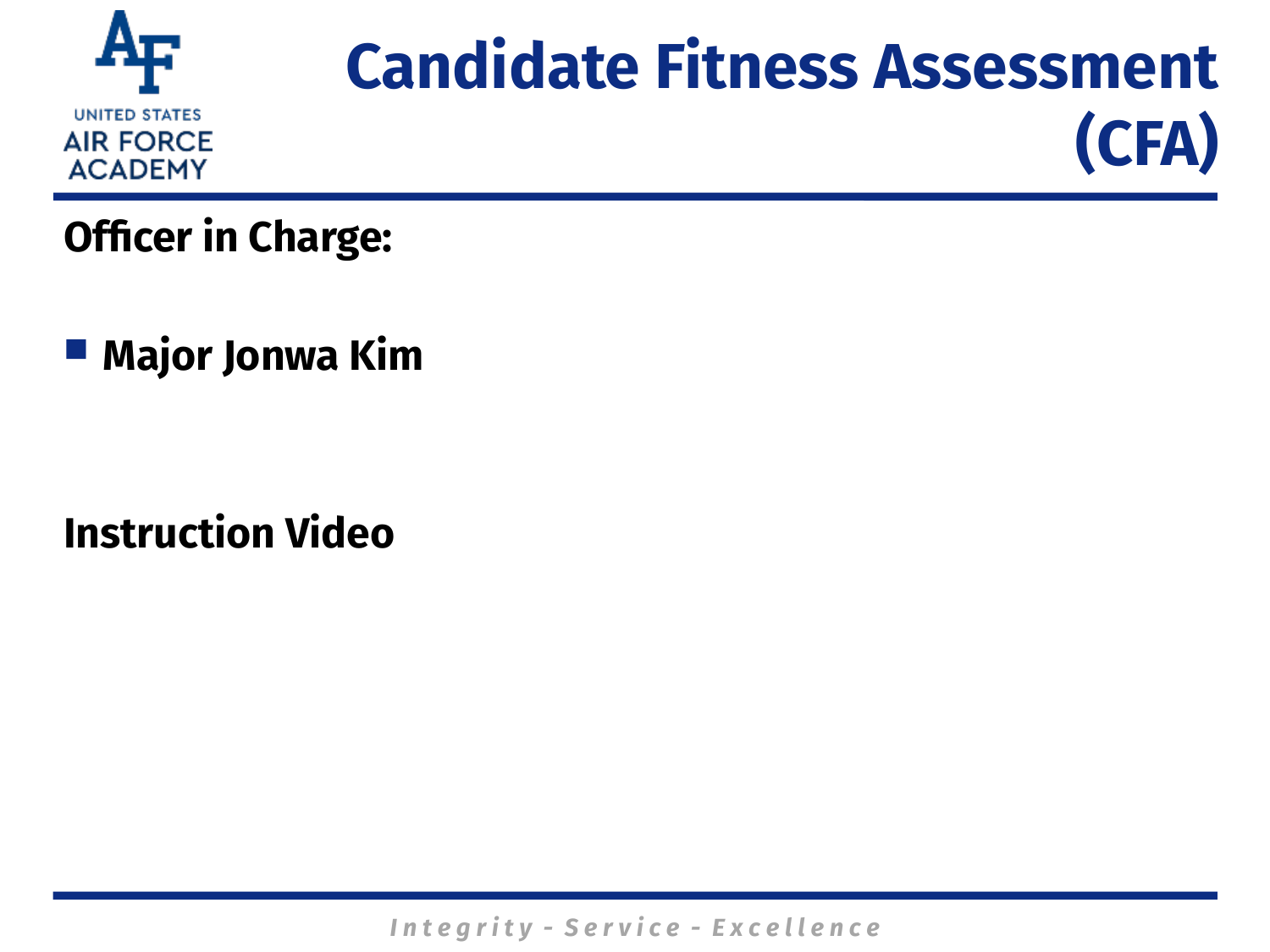

# Candidate Fitness Assessment (CFA)
Officer in Charge:

Major Jonwa Kim

Instruction Video